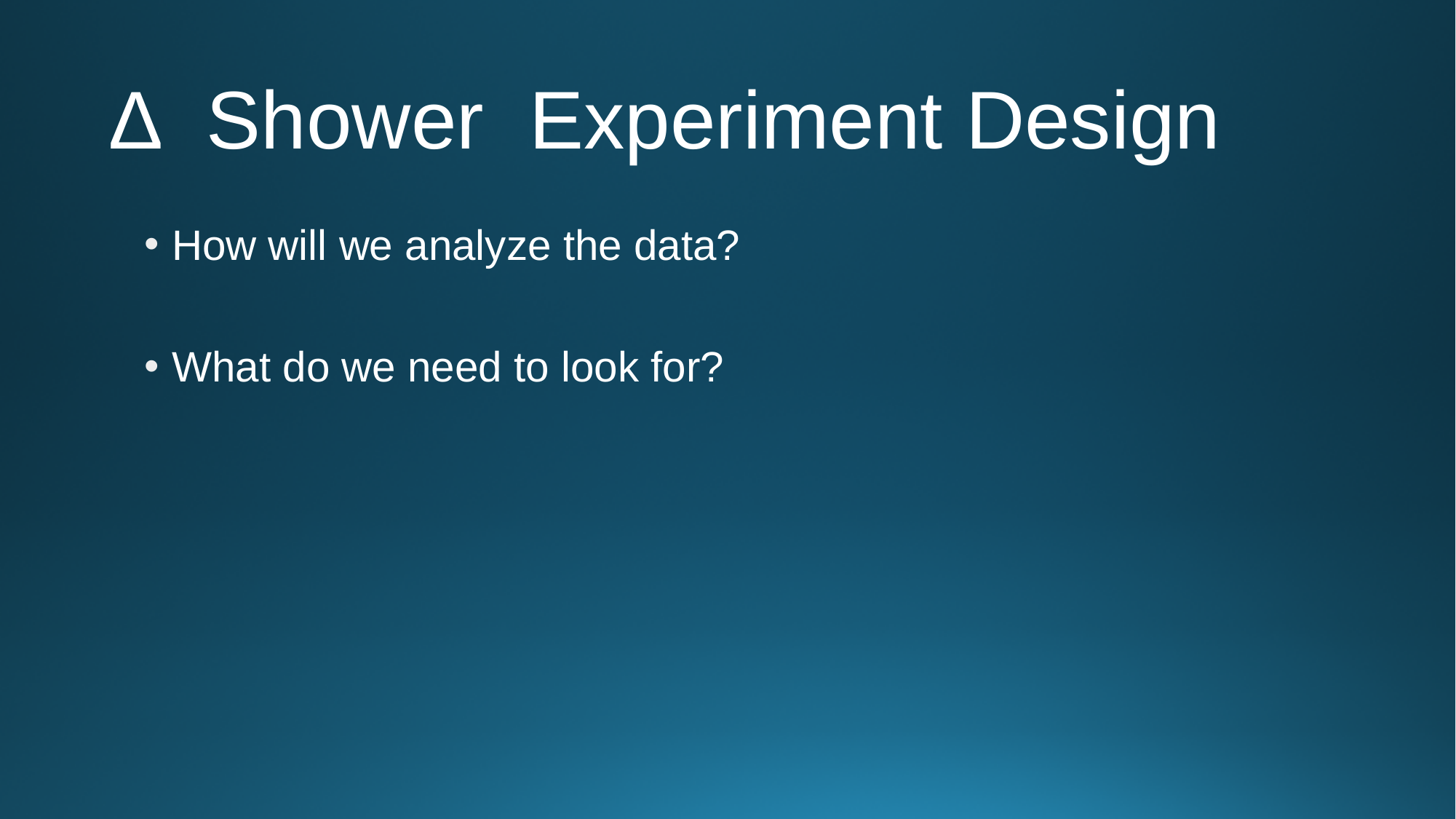

# ∆  Shower  Experiment Design
How will we analyze the data?

What do we need to look for?